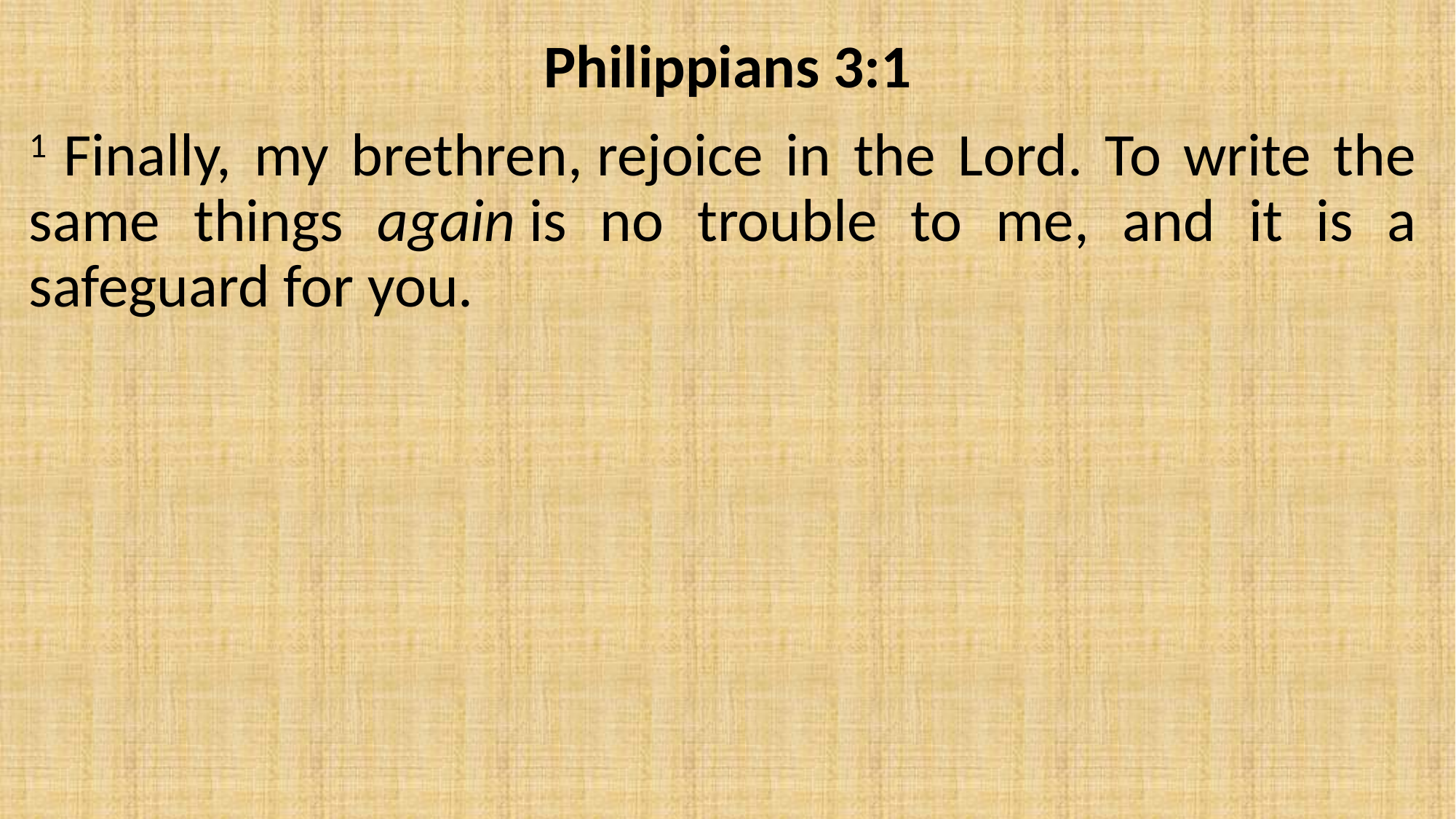

# Philippians 3:1
1 Finally, my brethren, rejoice in the Lord. To write the same things again is no trouble to me, and it is a safeguard for you.